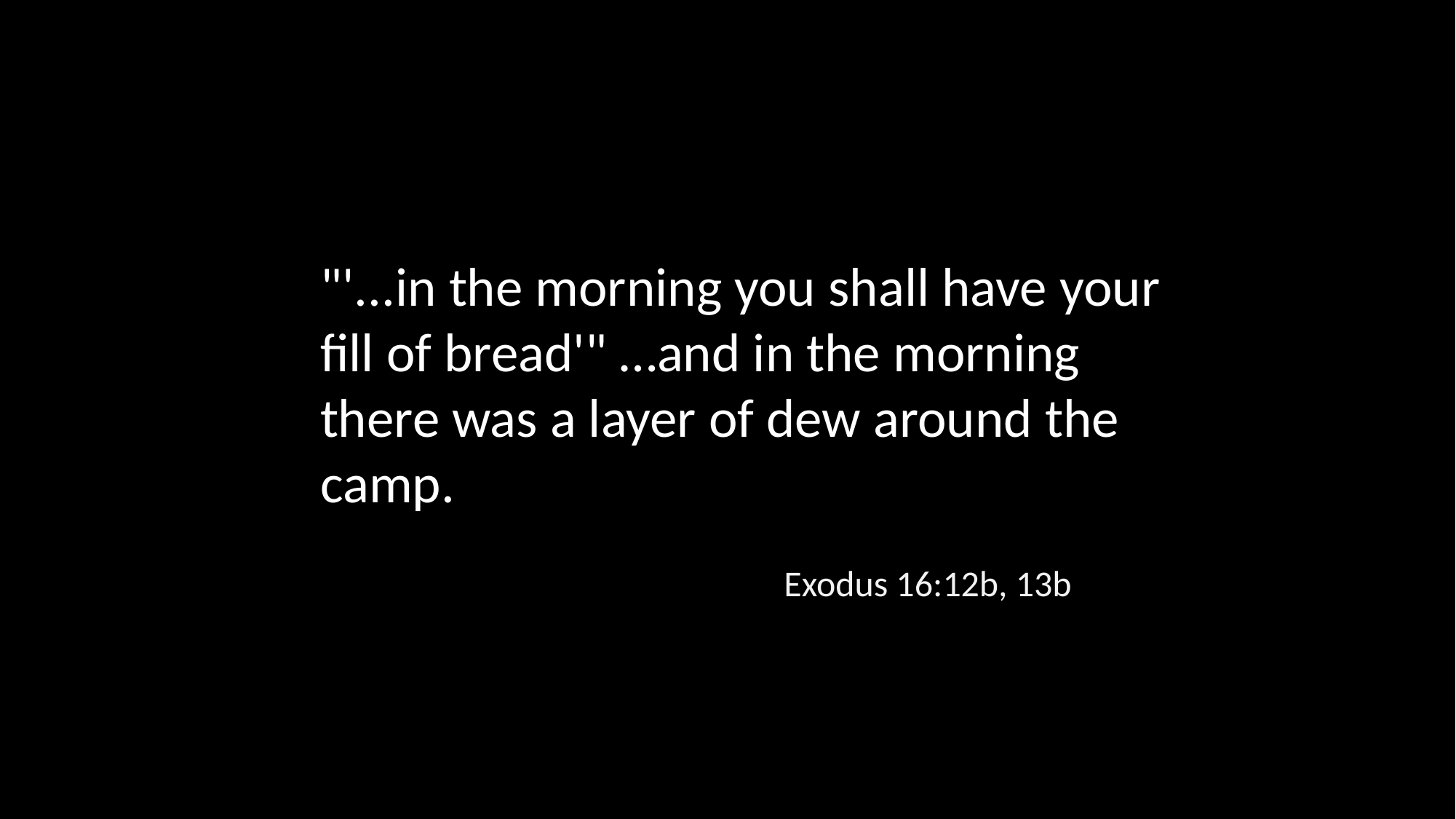

"'...in the morning you shall have your fill of bread'" …and in the morning there was a layer of dew around the camp.
Exodus 16:12b, 13b